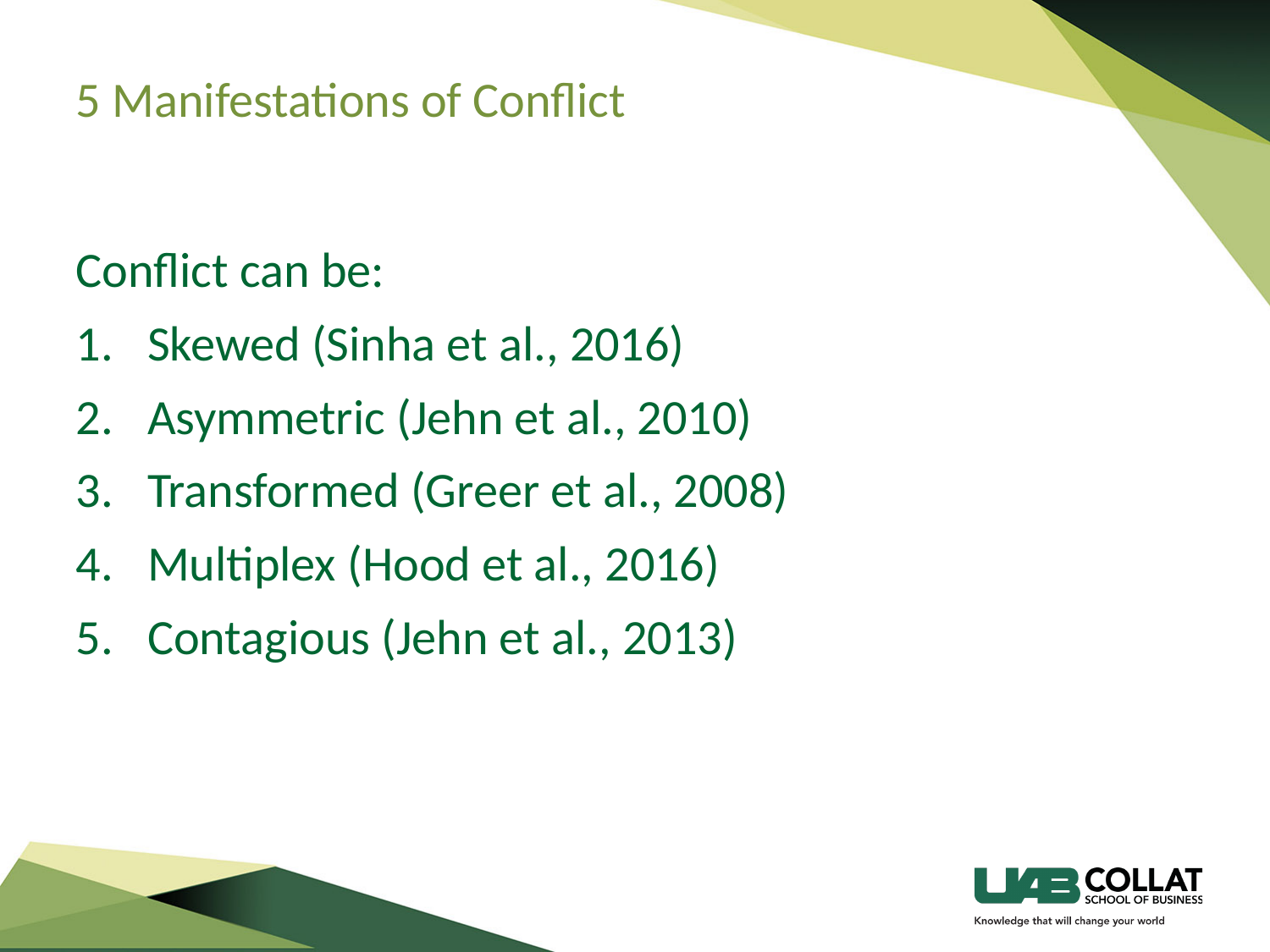

# 5 Manifestations of Conflict
Conflict can be:
Skewed (Sinha et al., 2016)
Asymmetric (Jehn et al., 2010)
Transformed (Greer et al., 2008)
Multiplex (Hood et al., 2016)
Contagious (Jehn et al., 2013)